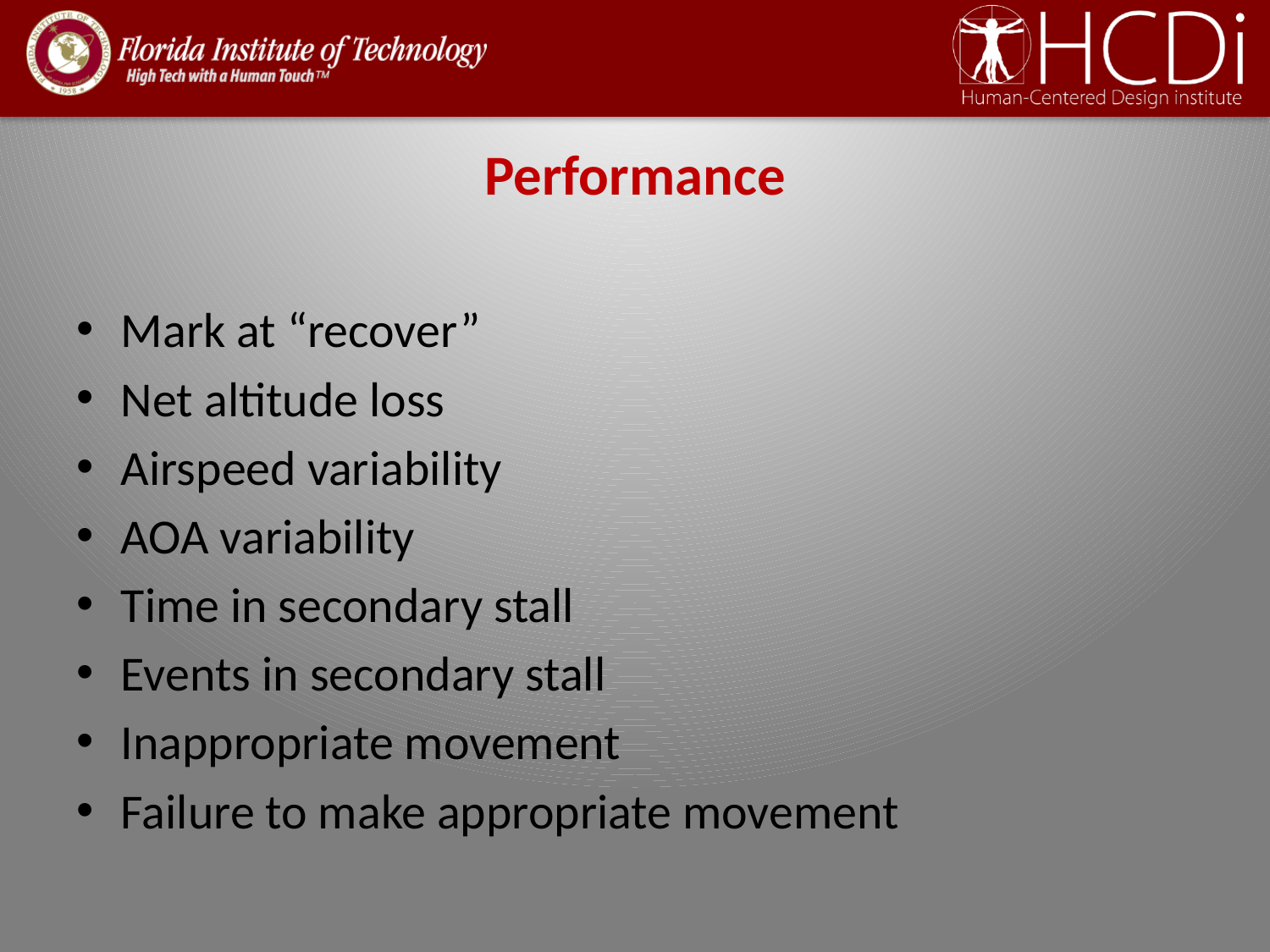

# Performance
Mark at “recover”
Net altitude loss
Airspeed variability
AOA variability
Time in secondary stall
Events in secondary stall
Inappropriate movement
Failure to make appropriate movement